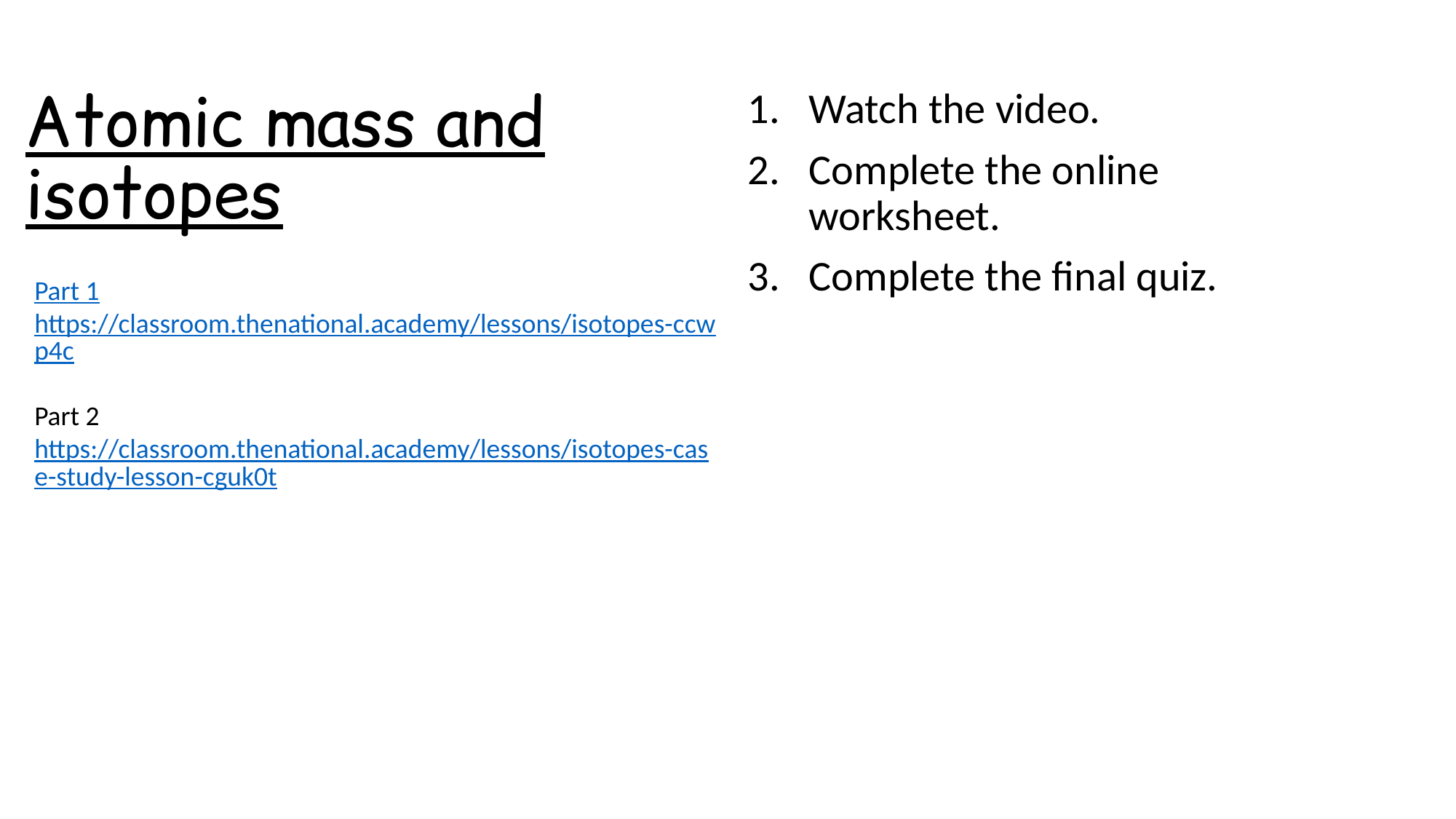

# Atomic mass and isotopes
Watch the video.
Complete the online worksheet.
Complete the final quiz.

Part 1
https://classroom.thenational.academy/lessons/isotopes-ccwp4c

Part 2
https://classroom.thenational.academy/lessons/isotopes-case-study-lesson-cguk0t